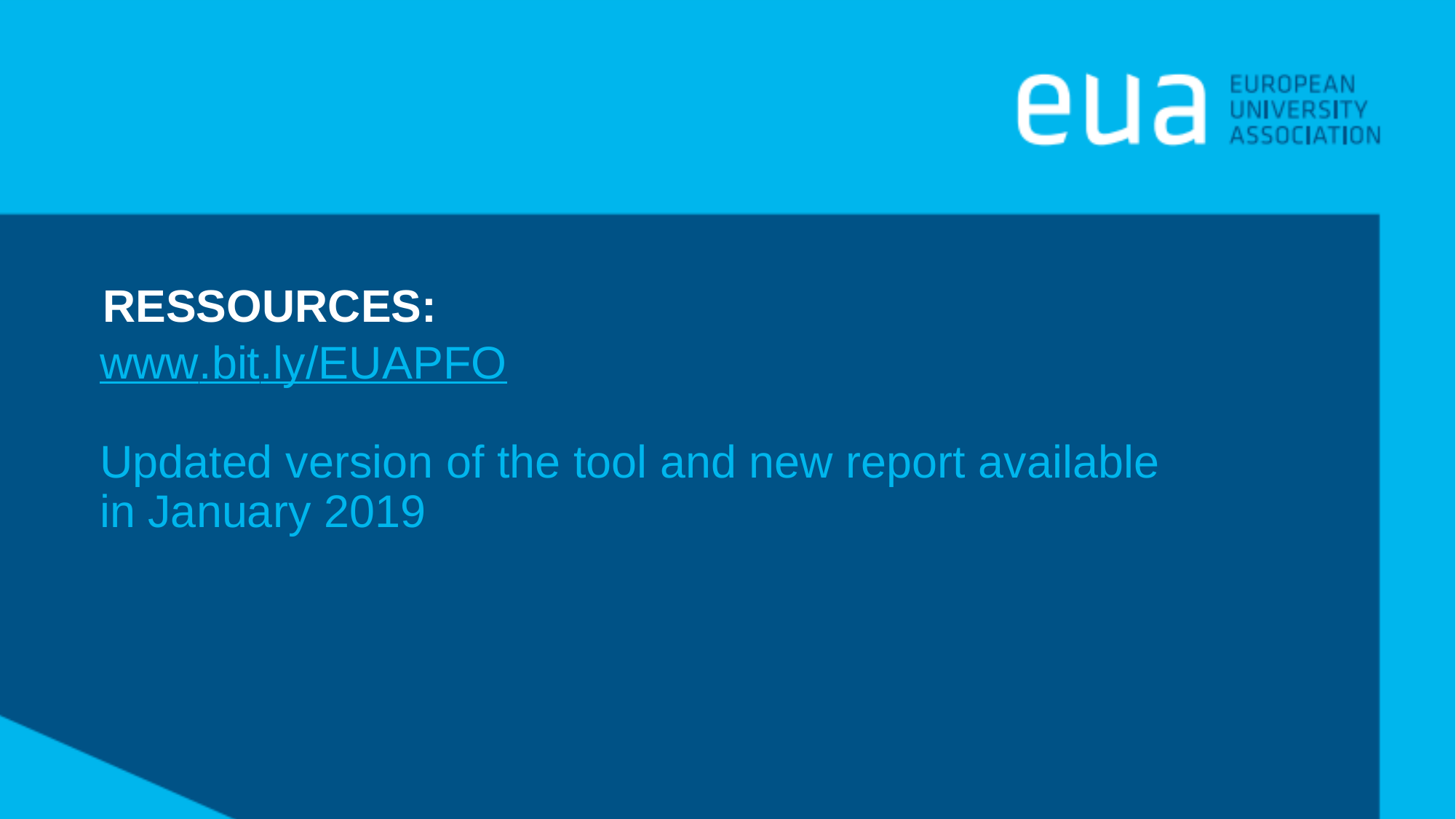

ReSsources:
# www.bit.ly/EUAPFO Updated version of the tool and new report available in January 2019